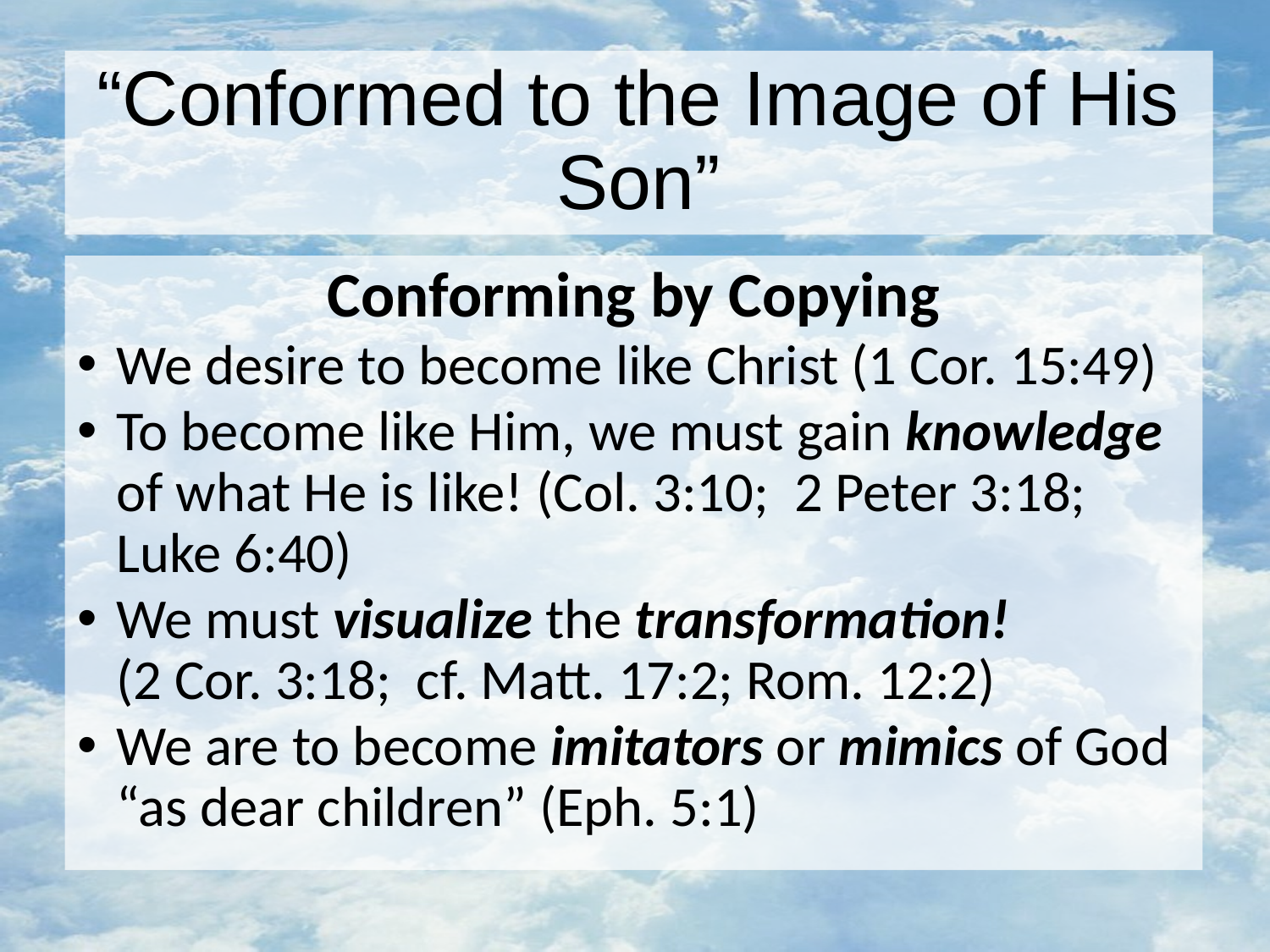

# “Conformed to the Image of His Son”
Conforming by Copying
We desire to become like Christ (1 Cor. 15:49)
To become like Him, we must gain knowledge of what He is like! (Col. 3:10;  2 Peter 3:18; Luke 6:40)
We must visualize the transformation!            (2 Cor. 3:18;  cf. Matt. 17:2; Rom. 12:2)
We are to become imitators or mimics of God “as dear children” (Eph. 5:1)